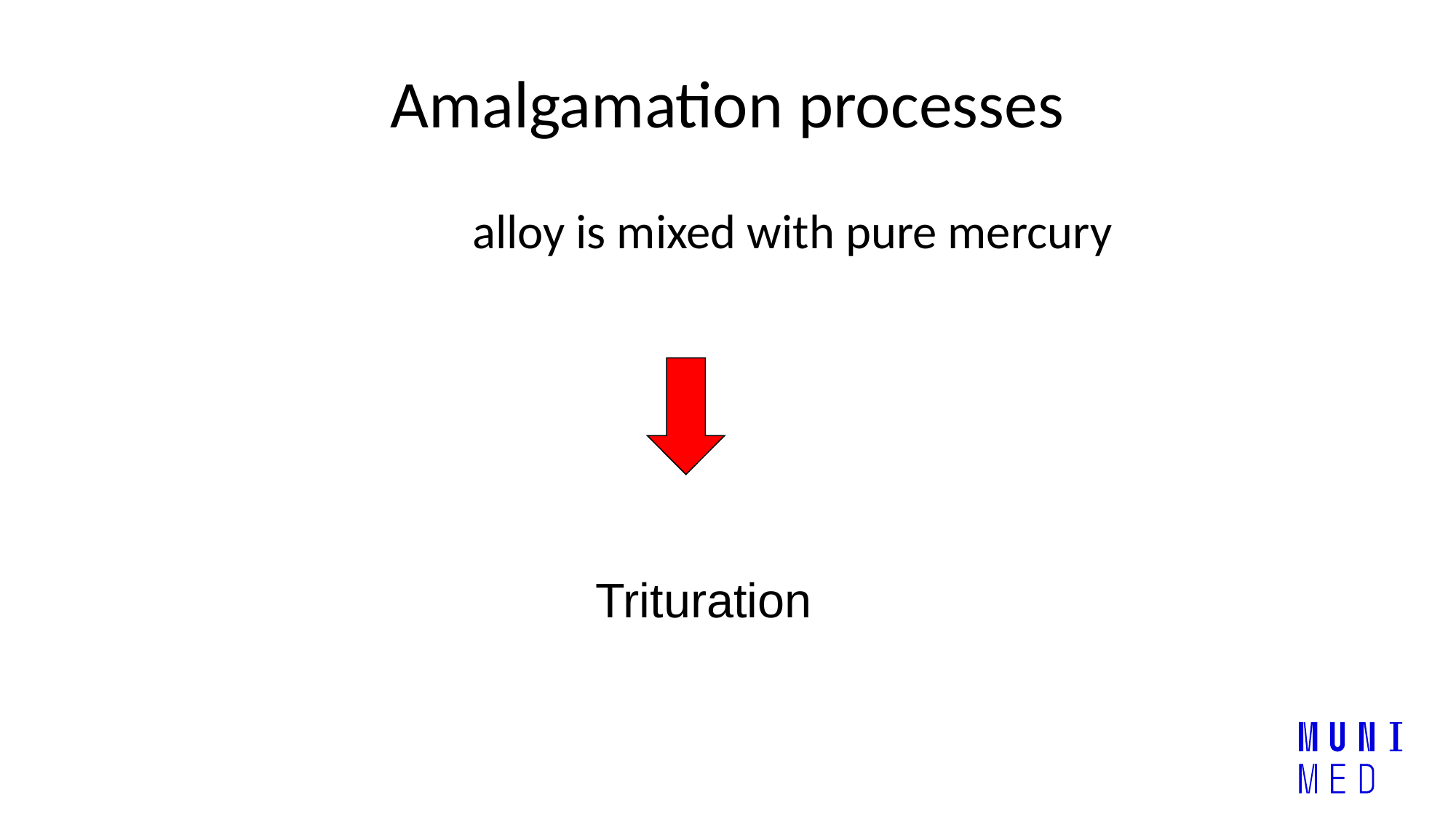

# Amalgamation processes
Metal alloy is mixed with pure mercury

Trituration